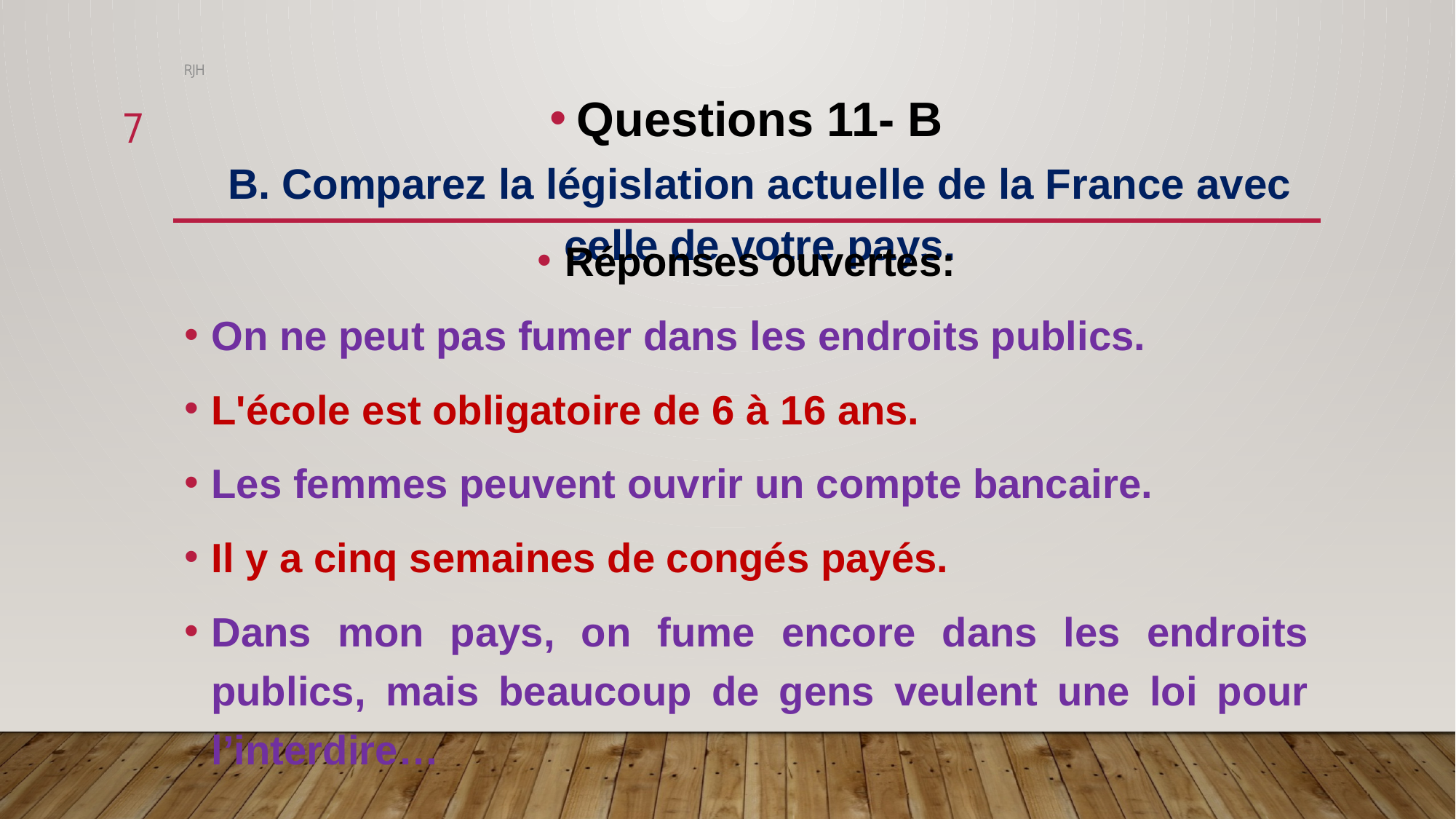

RJH
# Questions 11- B B. Comparez la législation actuelle de la France avec celle de votre pays.
7
Réponses ouvertes:
On ne peut pas fumer dans les endroits publics.
L'école est obligatoire de 6 à 16 ans.
Les femmes peuvent ouvrir un compte bancaire.
Il y a cinq semaines de congés payés.
Dans mon pays, on fume encore dans les endroits publics, mais beaucoup de gens veulent une loi pour l’interdire…